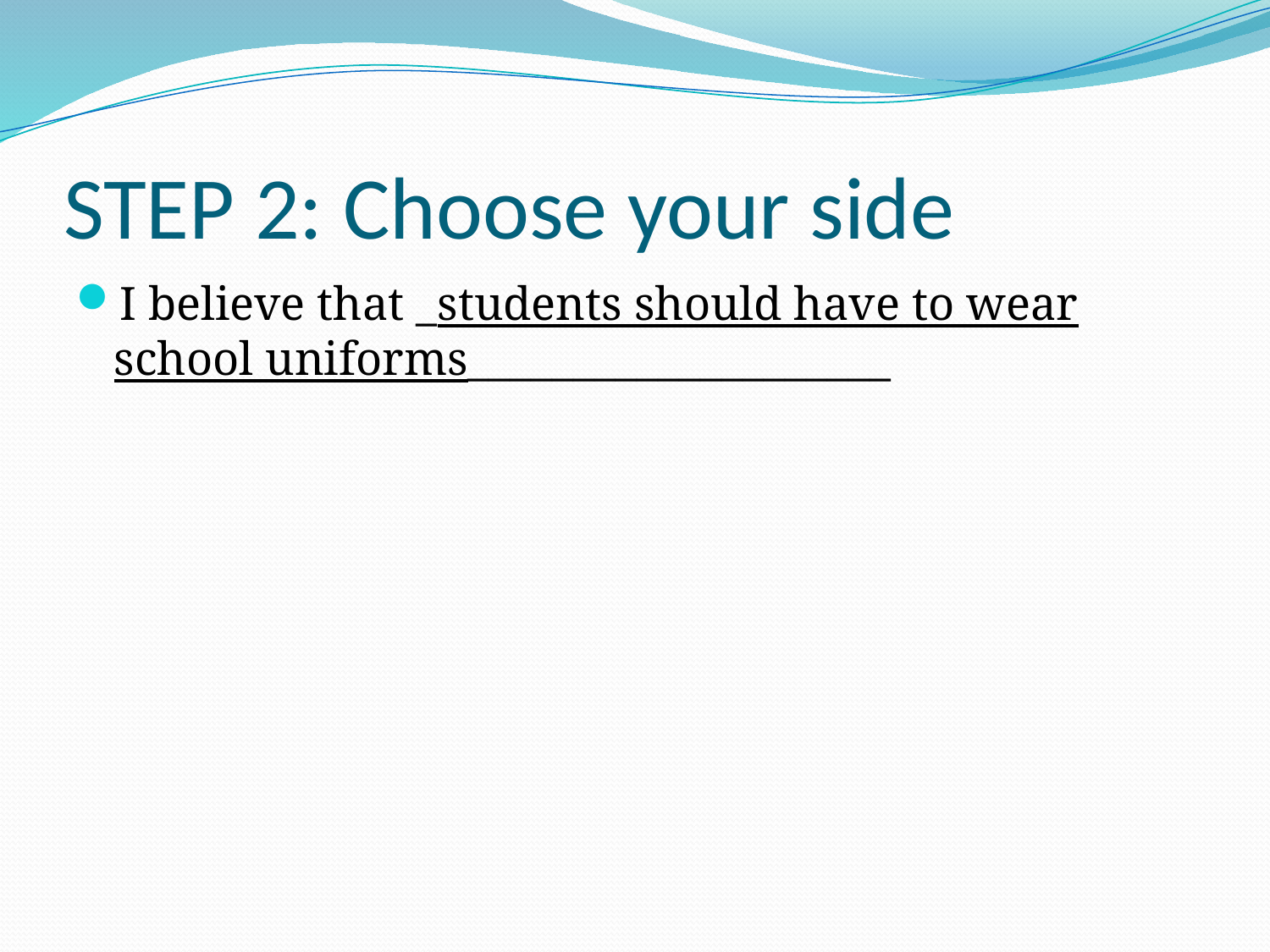

# STEP 2: Choose your side
I believe that _students should have to wear school uniforms____________________